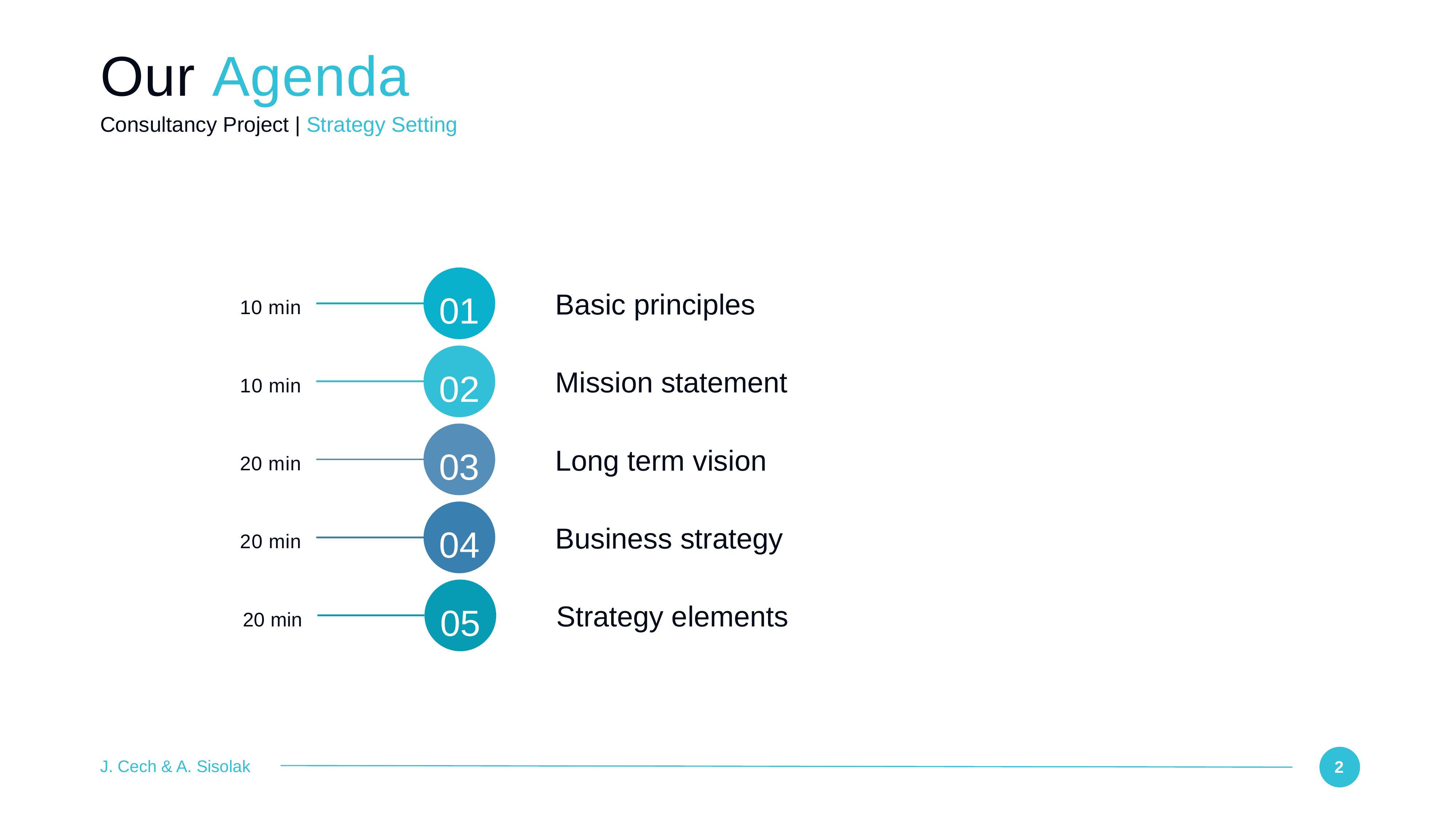

# Our Agenda
Consultancy Project | Strategy Setting

01
Basic principles
10 min

02
Mission statement
10 min

03
Long term vision
20 min

04
Business strategy
20 min

05
Strategy elements
20 min